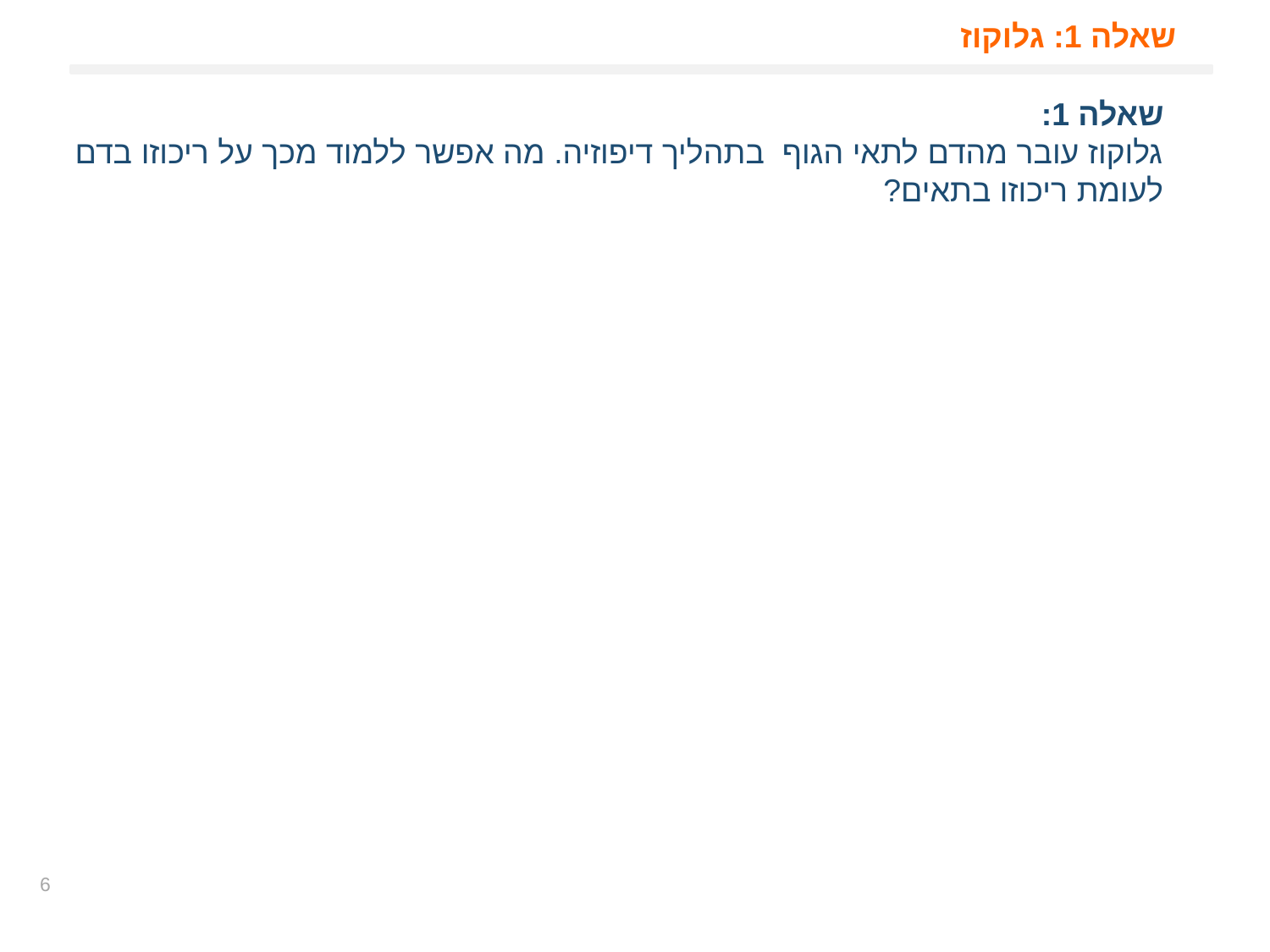

# שאלה 1: גלוקוז

שאלה 1:
גלוקוז עובר מהדם לתאי הגוף  בתהליך דיפוזיה. מה אפשר ללמוד מכך על ריכוזו בדם לעומת ריכוזו בתאים?
6